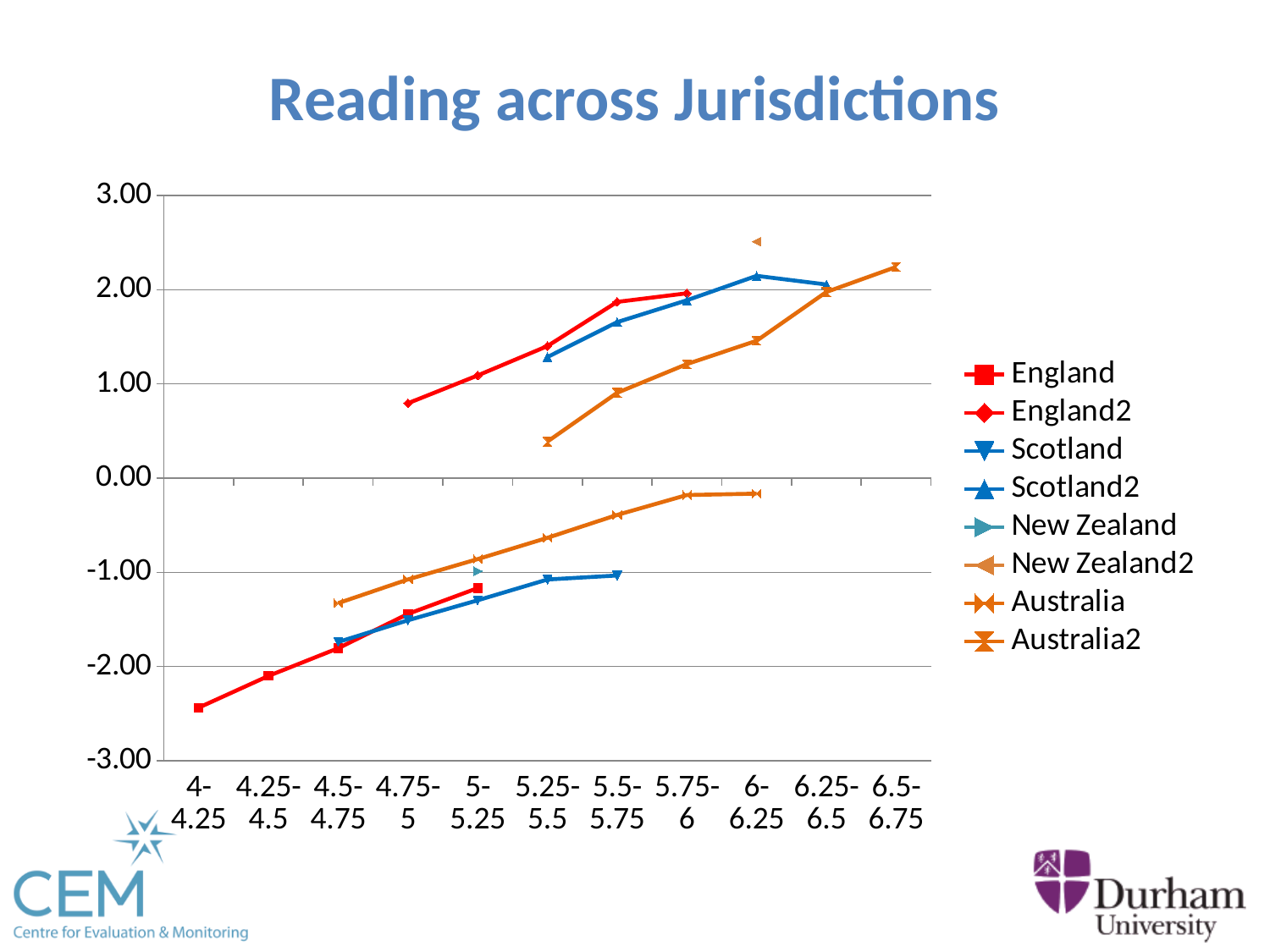

# Reading across Jurisdictions

### Chart

| Category | England | England2 | Scotland | Scotland2 | New Zealand | New Zealand2 | Australia | Australia2 |
|---|---|---|---|---|---|---|---|---|
| 4-4.25 | -2.437080970741666 | None | None | None | None | None | None | None |
| 4.25-4.5 | -2.1006234803751322 | None | None | None | None | None | None | None |
| 4.5-4.75 | -1.8060479862896321 | None | -1.740280016970731 | None | None | None | -1.3271762414800379 | None |
| 4.75-5 | -1.442268726125228 | 0.7952087756546365 | -1.509670087976541 | None | None | None | -1.0760804174340093 | None |
| 5-5.25 | -1.1677611006879278 | 1.0902439856679722 | -1.297067938021454 | None | -0.9877061611374367 | None | -0.8599822560202828 | None |
| 5.25-5.5 | None | 1.402152924594801 | -1.0764123456790113 | 1.2854150039904233 | None | None | -0.6341876122082628 | 0.3884711481261156 |
| 5.5-5.75 | None | 1.8712343167175338 | -1.0340386869871039 | 1.6563618339529145 | None | None | -0.3912522631261313 | 0.9063478508397358 |
| 5.75-6 | None | 1.9627608008429949 | None | 1.8883063949402703 | None | None | -0.17922038980509813 | 1.210525808007716 |
| 6-6.25 | None | None | None | 2.1476363636363867 | None | 2.5110515247108327 | -0.16441241685144226 | 1.4584810690423202 |
| 6.25-6.5 | None | None | None | 2.055937500000004 | None | None | None | 1.9760966678872205 |
| 6.5-6.75 | None | None | None | None | None | None | None | 2.2418595041322336 |